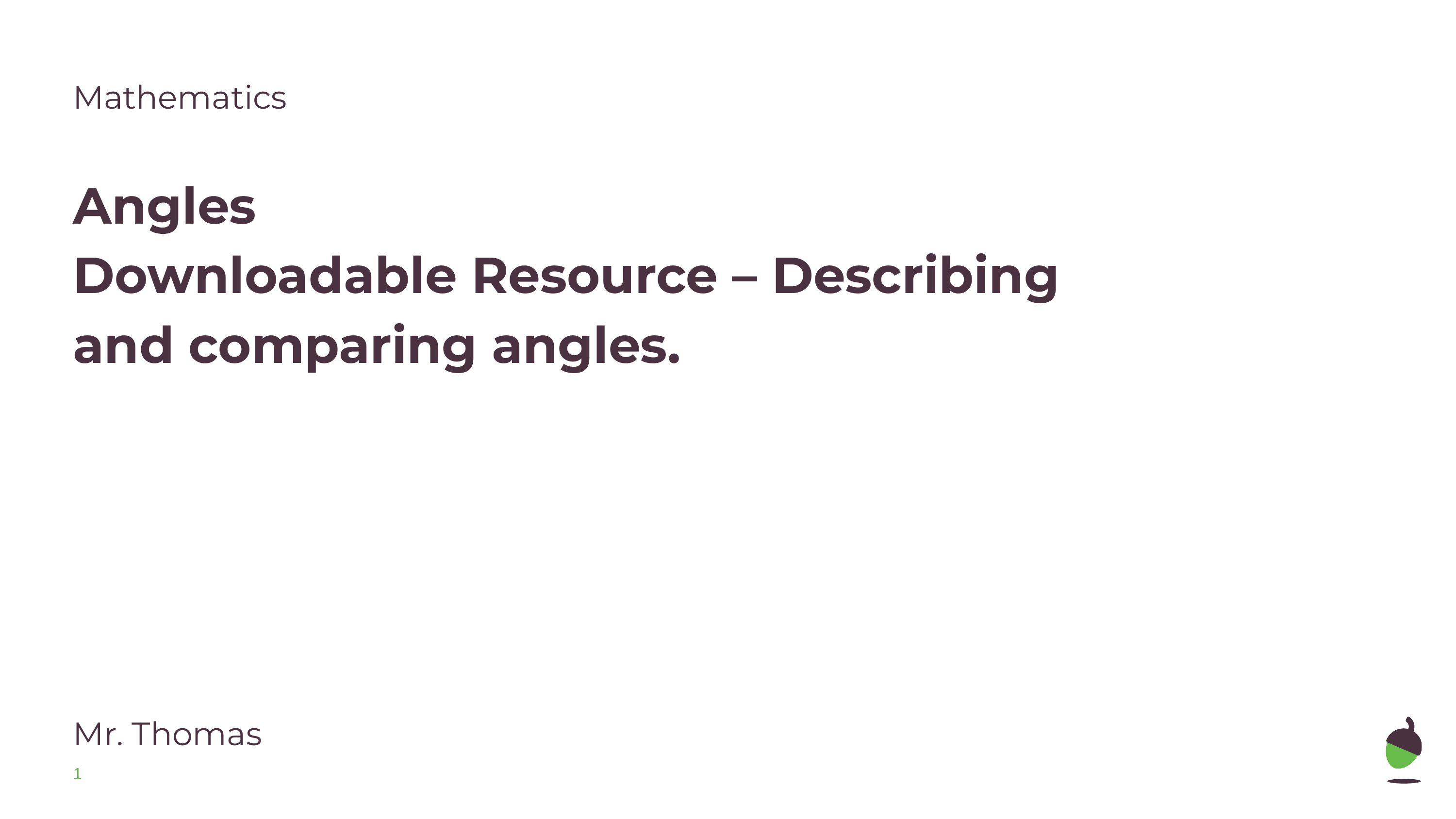

Mathematics
# Angles
Downloadable Resource – Describing and comparing angles.
Mr. Thomas
1